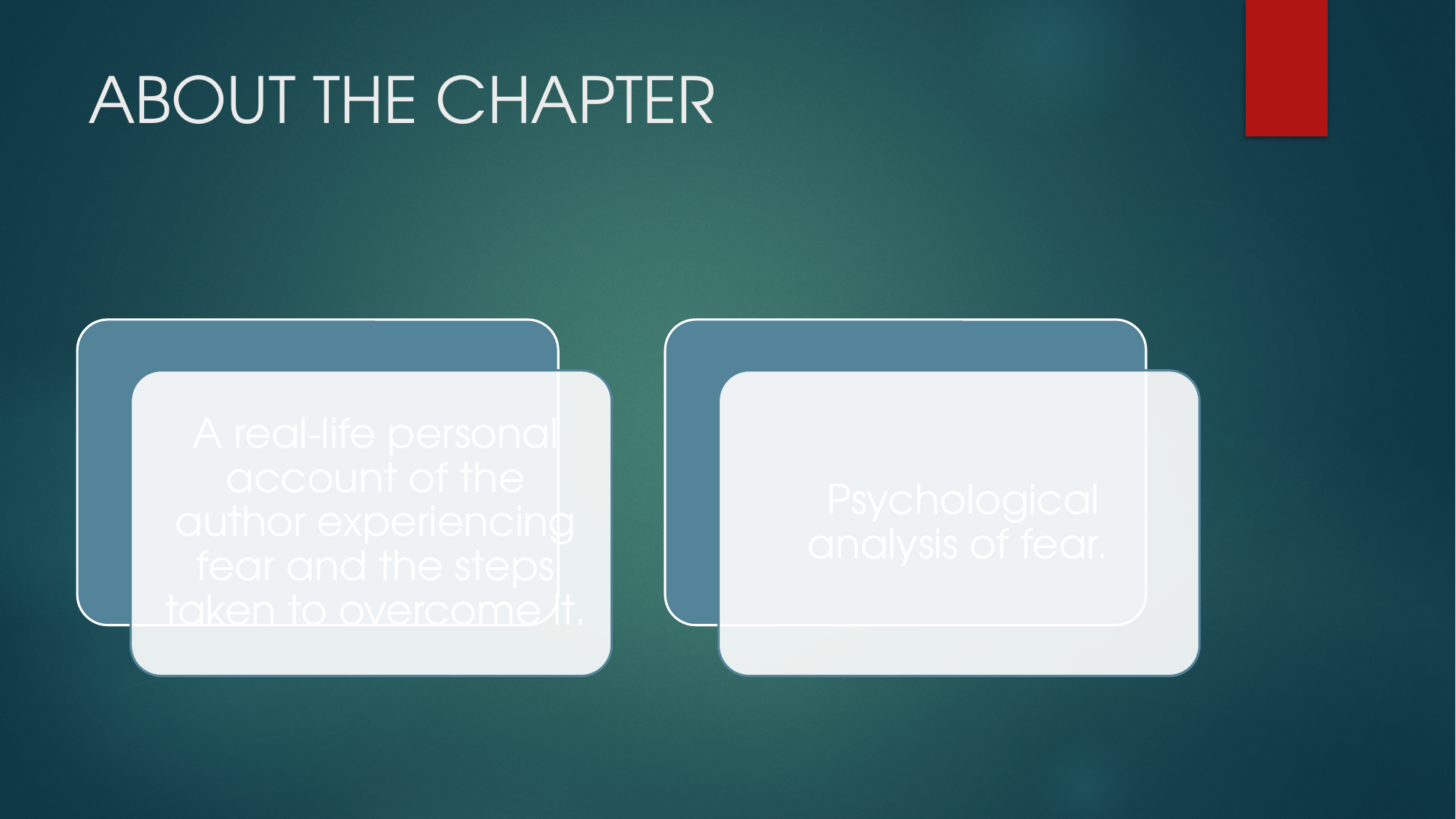

# ABOUT THE CHAPTER
A real-life personal account of the author experiencing fear and the steps taken to overcome it.
Psychological analysis of fear.